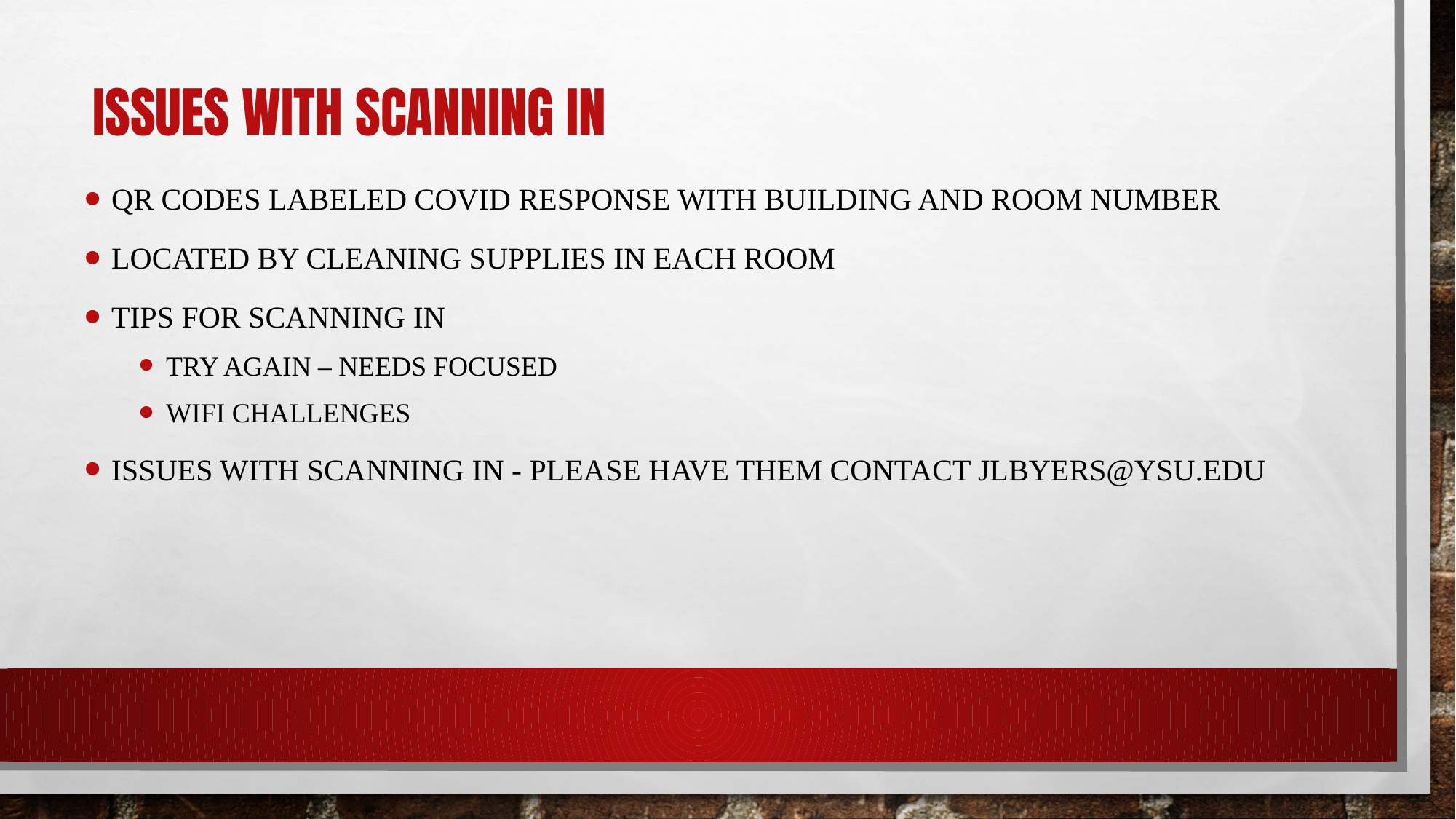

# Issues with Scanning IN

QR Codes Labeled Covid Response with Building and room number
Located by cleaning supplies in each room
Tips for scanning In
Try again – Needs focused
WIFI challenges
Issues with scanning In - Please have them contact jlbyers@ysu.edu